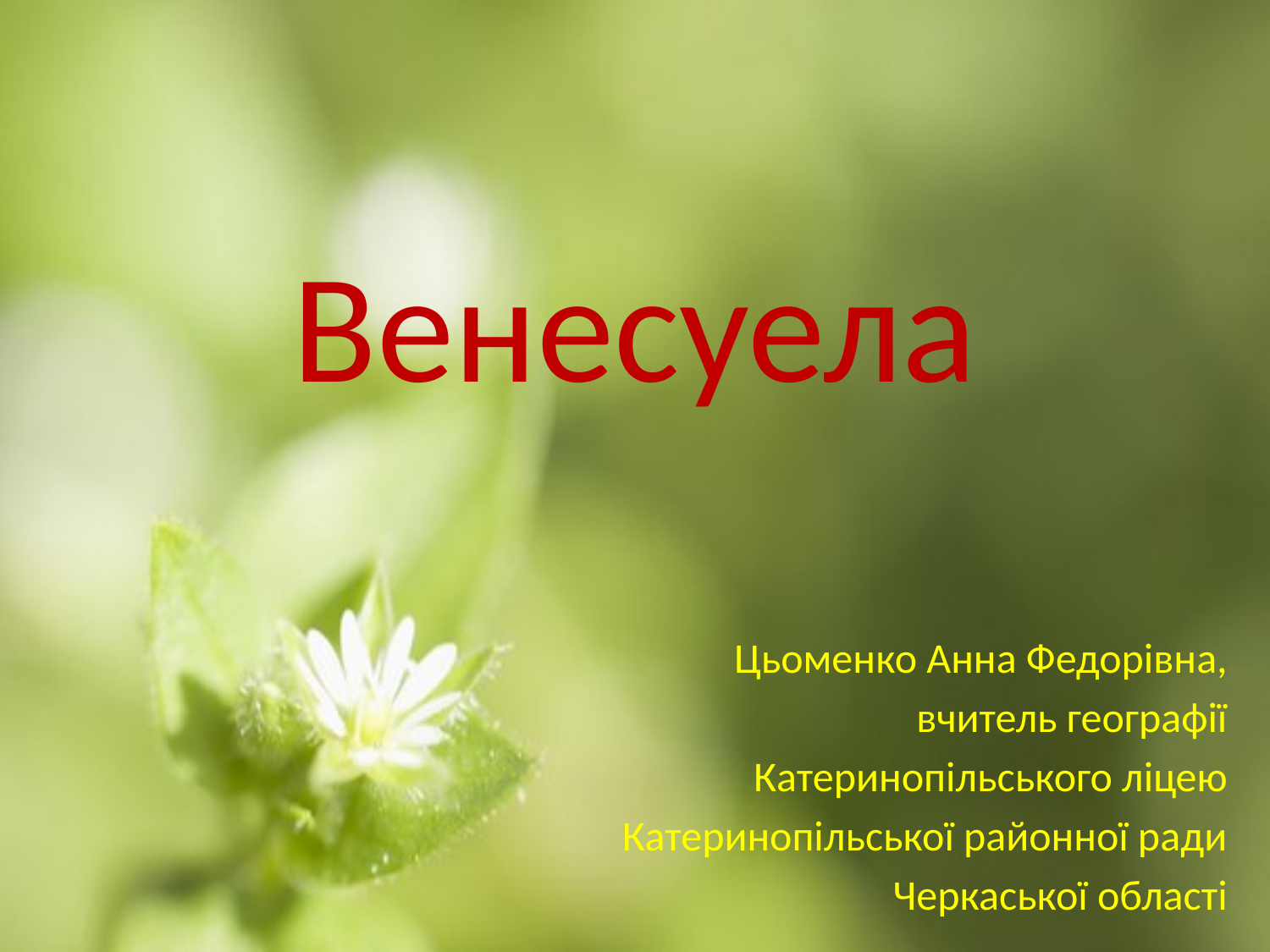

# Венесуела
Цьоменко Анна Федорівна,
 вчитель географії
Катеринопільського ліцею
Катеринопільської районної ради
Черкаської області